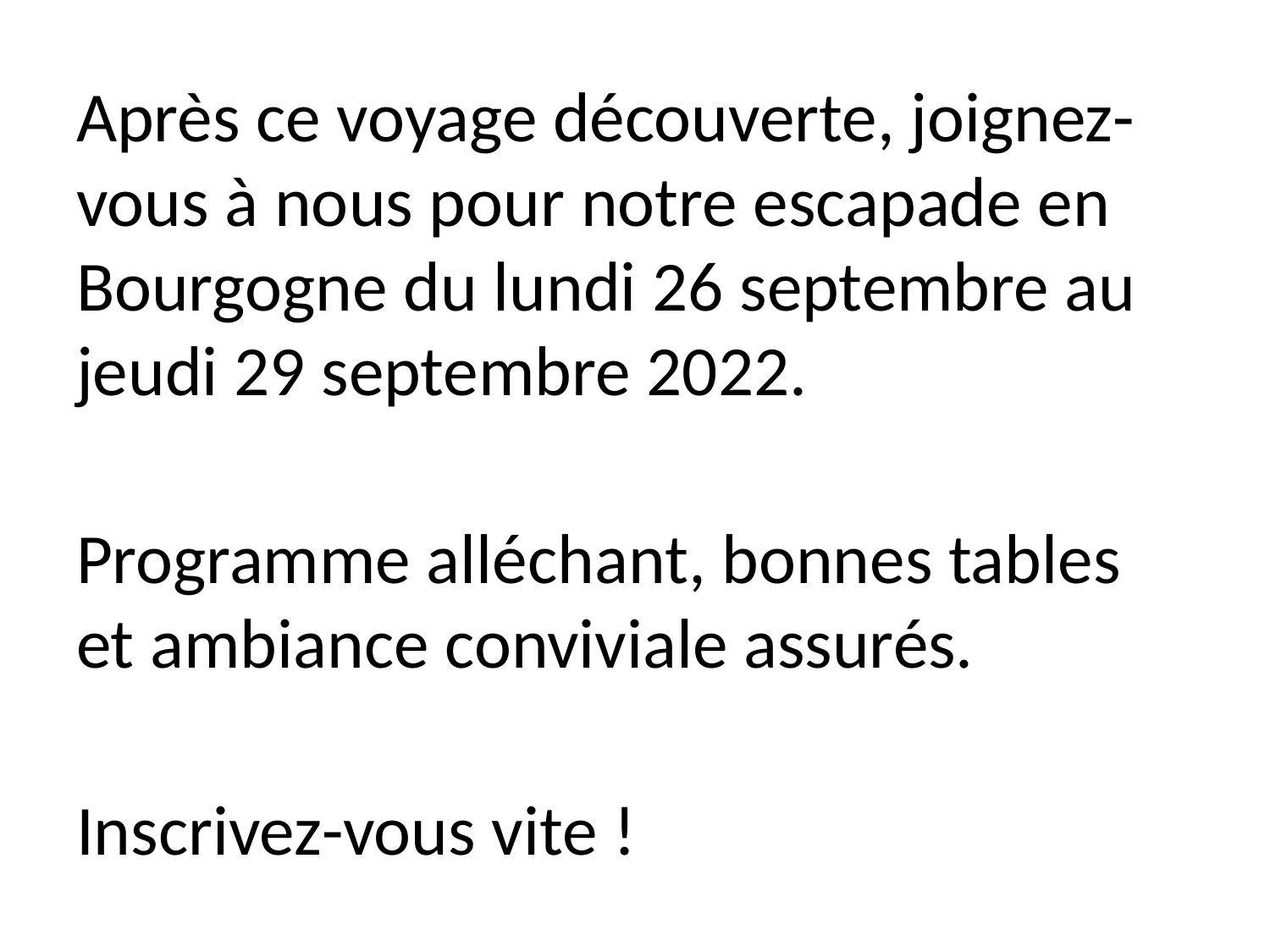

Après ce voyage découverte, joignez-vous à nous pour notre escapade en Bourgogne du lundi 26 septembre au jeudi 29 septembre 2022.

Programme alléchant, bonnes tables et ambiance conviviale assurés.

Inscrivez-vous vite !